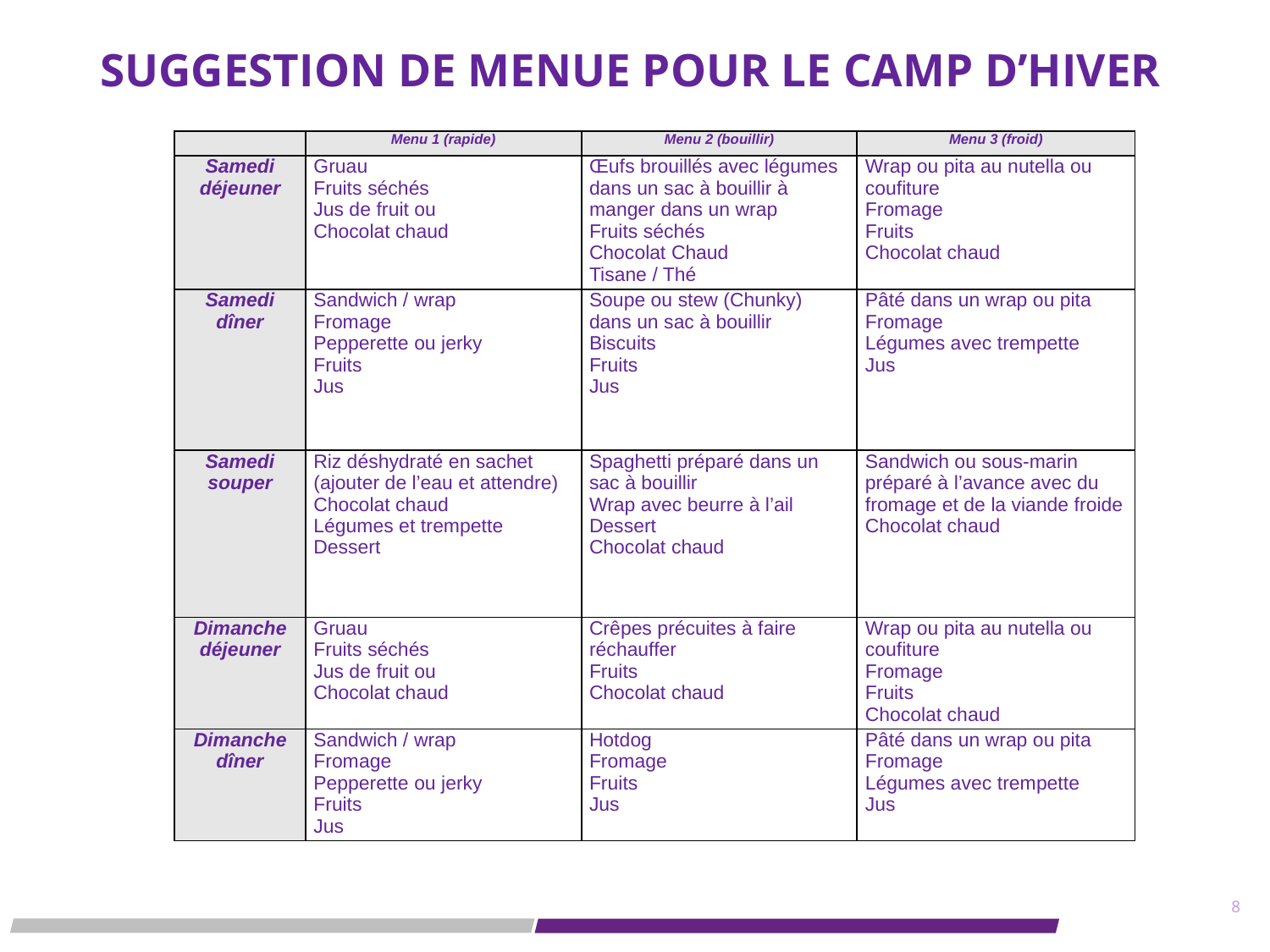

# Suggestion de menue pour le camp d’hiver
|  | Menu 1 (rapide) | Menu 2 (bouillir) | Menu 3 (froid) |
| --- | --- | --- | --- |
| Samedi déjeuner | Gruau Fruits séchés Jus de fruit ou Chocolat chaud | Œufs brouillés avec légumes dans un sac à bouillir à manger dans un wrap Fruits séchés Chocolat Chaud Tisane / Thé | Wrap ou pita au nutella ou coufiture Fromage Fruits Chocolat chaud |
| Samedi dîner | Sandwich / wrap Fromage Pepperette ou jerky Fruits Jus | Soupe ou stew (Chunky) dans un sac à bouillir Biscuits Fruits Jus | Pâté dans un wrap ou pita Fromage Légumes avec trempette Jus |
| Samedi souper | Riz déshydraté en sachet (ajouter de l’eau et attendre) Chocolat chaud Légumes et trempette Dessert | Spaghetti préparé dans un sac à bouillir Wrap avec beurre à l’ail Dessert Chocolat chaud | Sandwich ou sous-marin préparé à l’avance avec du fromage et de la viande froide Chocolat chaud |
| Dimanche déjeuner | Gruau Fruits séchés Jus de fruit ou Chocolat chaud | Crêpes précuites à faire réchauffer Fruits Chocolat chaud | Wrap ou pita au nutella ou coufiture Fromage Fruits Chocolat chaud |
| Dimanche dîner | Sandwich / wrap Fromage Pepperette ou jerky Fruits Jus | Hotdog Fromage Fruits Jus | Pâté dans un wrap ou pita Fromage Légumes avec trempette Jus |

8